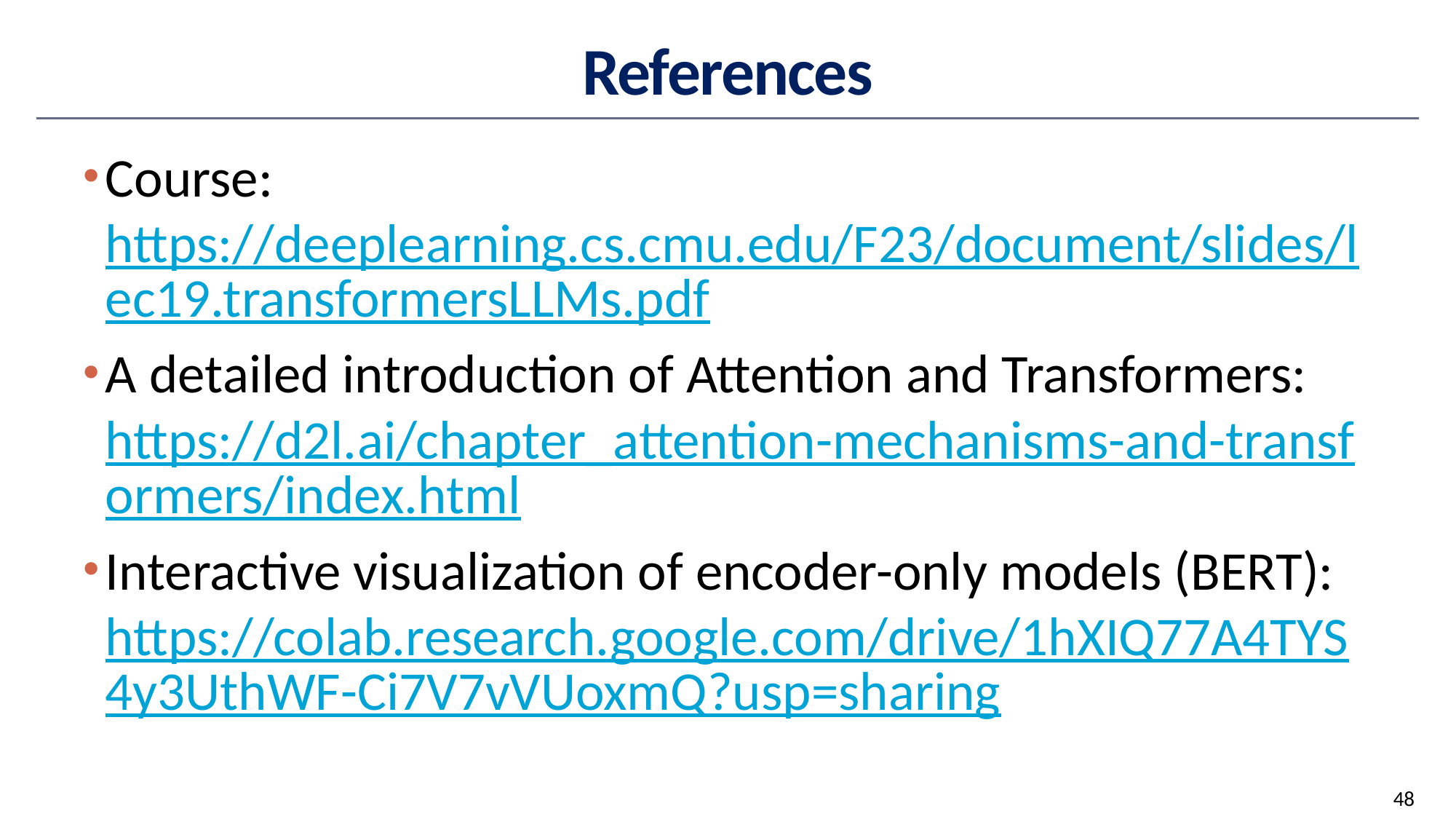

# References
Course: https://deeplearning.cs.cmu.edu/F23/document/slides/lec19.transformersLLMs.pdf
A detailed introduction of Attention and Transformers: https://d2l.ai/chapter_attention-mechanisms-and-transformers/index.html
Interactive visualization of encoder-only models (BERT): https://colab.research.google.com/drive/1hXIQ77A4TYS4y3UthWF-Ci7V7vVUoxmQ?usp=sharing

48